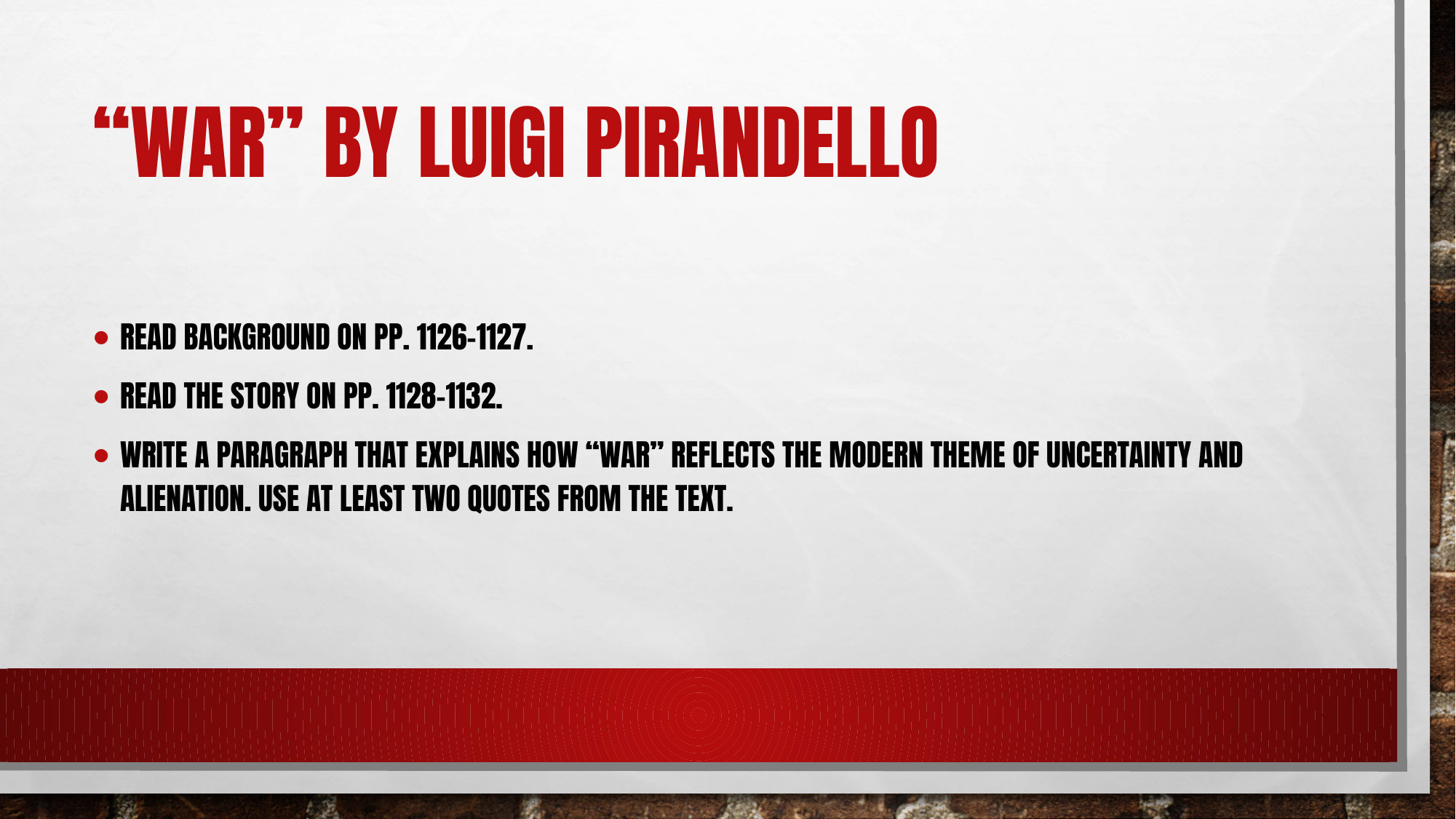

# “War” by Luigi pirandello
Read Background on Pp. 1126-1127.
Read the story on pp. 1128-1132.
Write a paragraph that explains how “War” reflects the Modern theme of uncertainty and alienation. Use at least two quotes from the text.